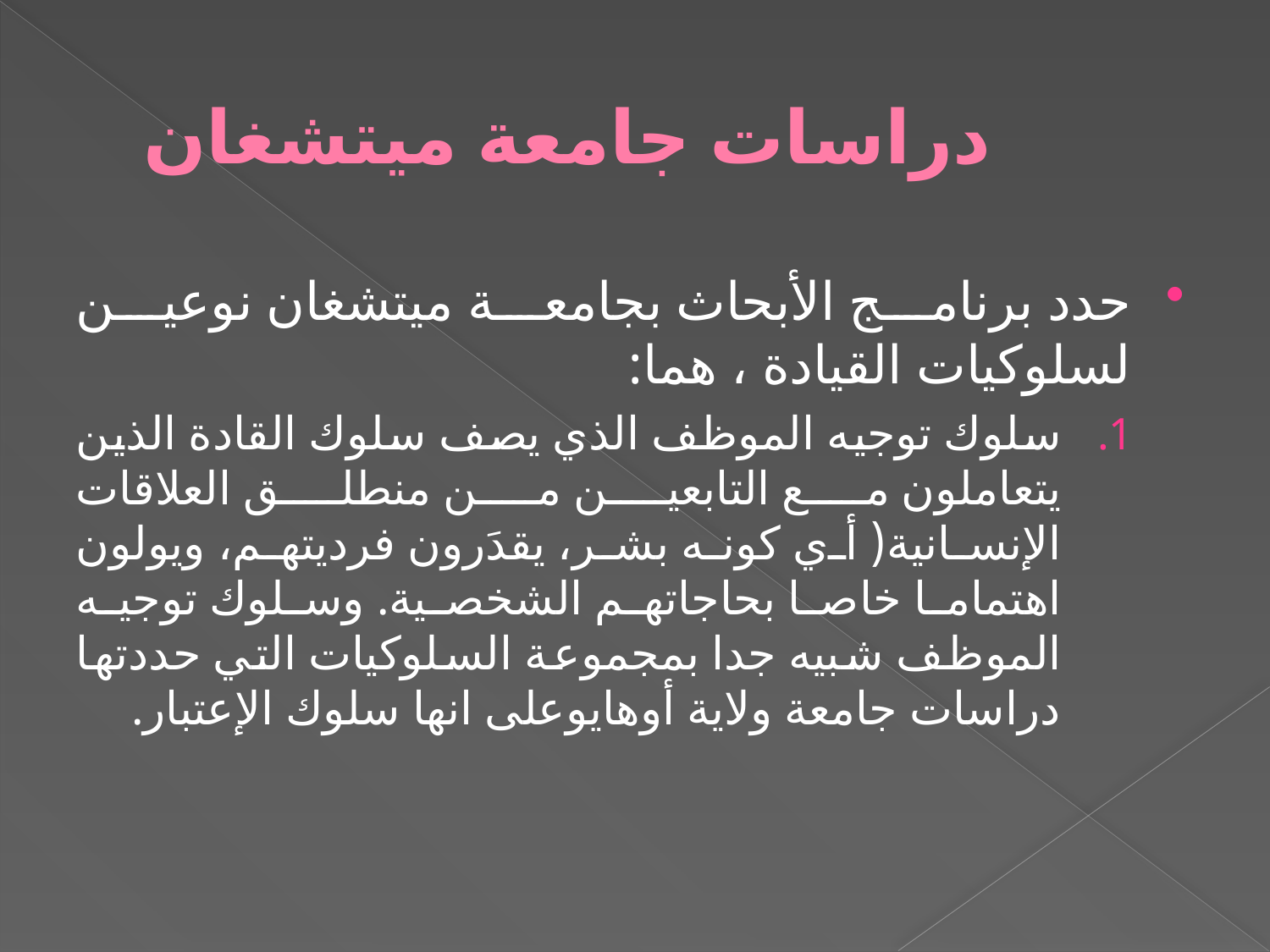

# دراسات جامعة ميتشغان
حدد برنامج الأبحاث بجامعة ميتشغان نوعين لسلوكيات القيادة ، هما:
سلوك توجيه الموظف الذي يصف سلوك القادة الذين يتعاملون مع التابعين من منطلق العلاقات الإنسانية( أي كونه بشر، يقدَرون فرديتهم، ويولون اهتماما خاصا بحاجاتهم الشخصية. وسلوك توجيه الموظف شبيه جدا بمجموعة السلوكيات التي حددتها دراسات جامعة ولاية أوهايوعلى انها سلوك الإعتبار.